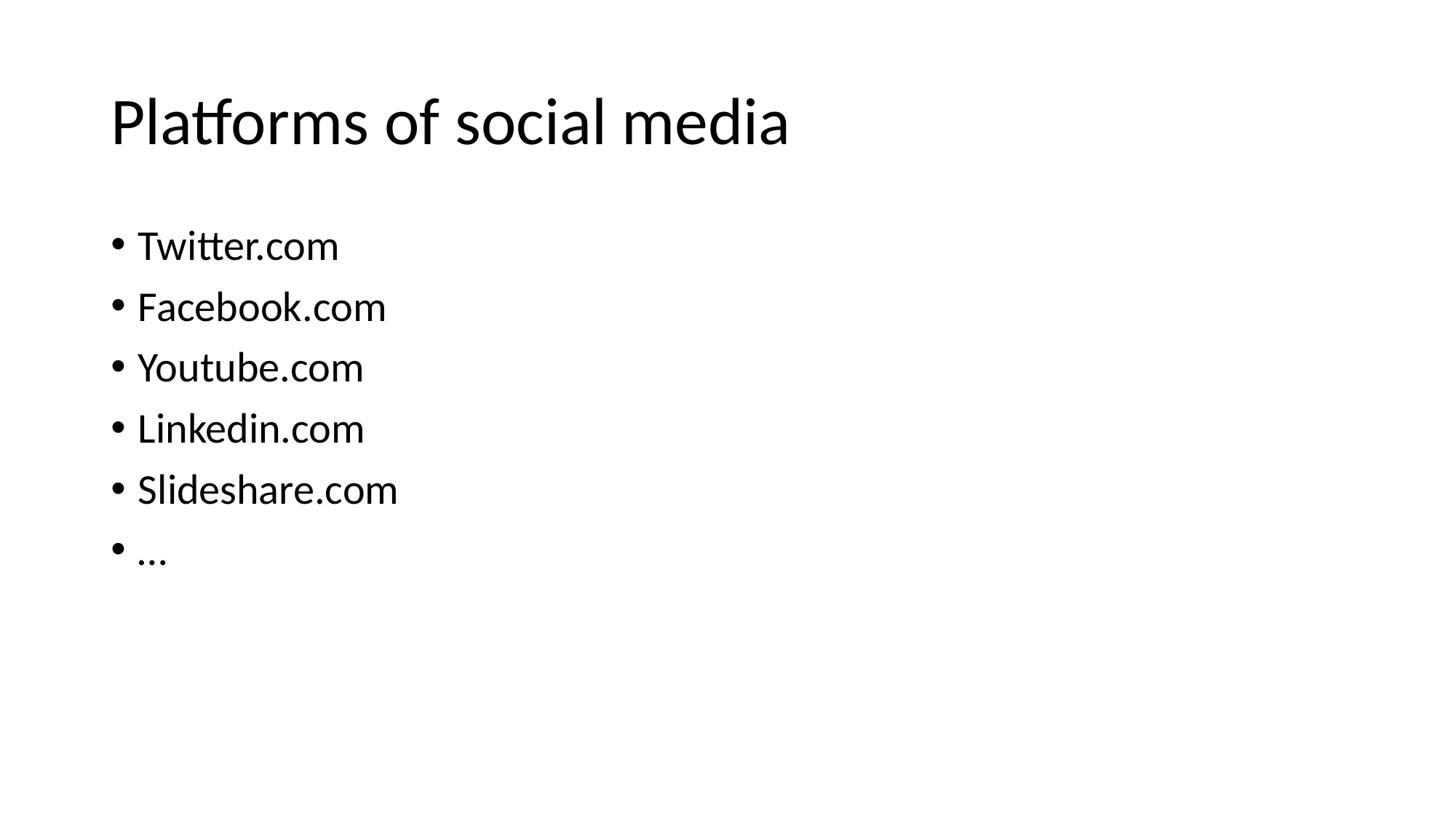

# Platforms of social media
Twitter.com
Facebook.com
Youtube.com
Linkedin.com
Slideshare.com
…